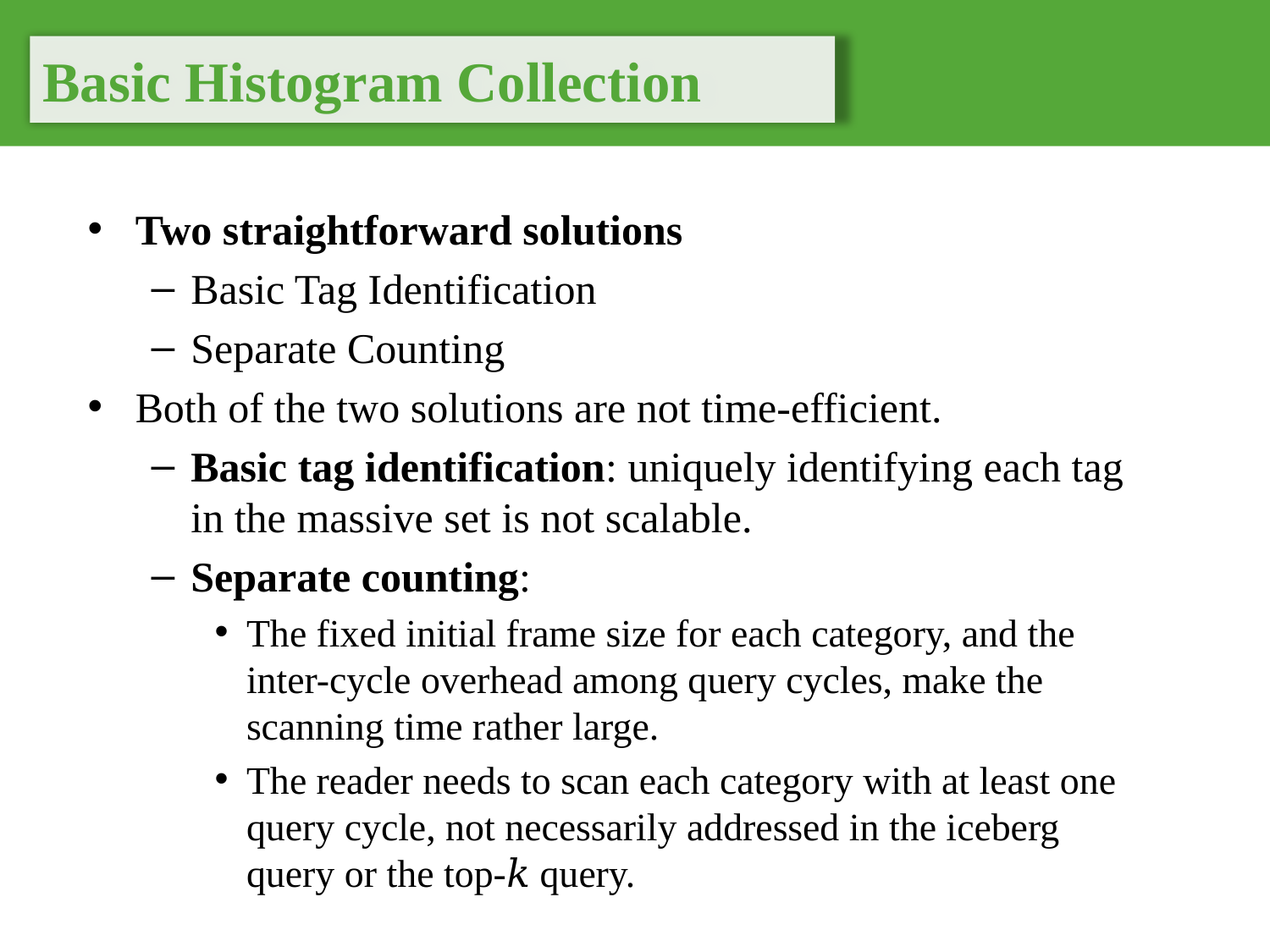

Basic Histogram Collection

Two straightforward solutions
Basic Tag Identification
Separate Counting
Both of the two solutions are not time-efficient.
Basic tag identification: uniquely identifying each tag in the massive set is not scalable.
Separate counting:
The fixed initial frame size for each category, and the inter-cycle overhead among query cycles, make the scanning time rather large.
The reader needs to scan each category with at least one query cycle, not necessarily addressed in the iceberg query or the top-𝑘 query.